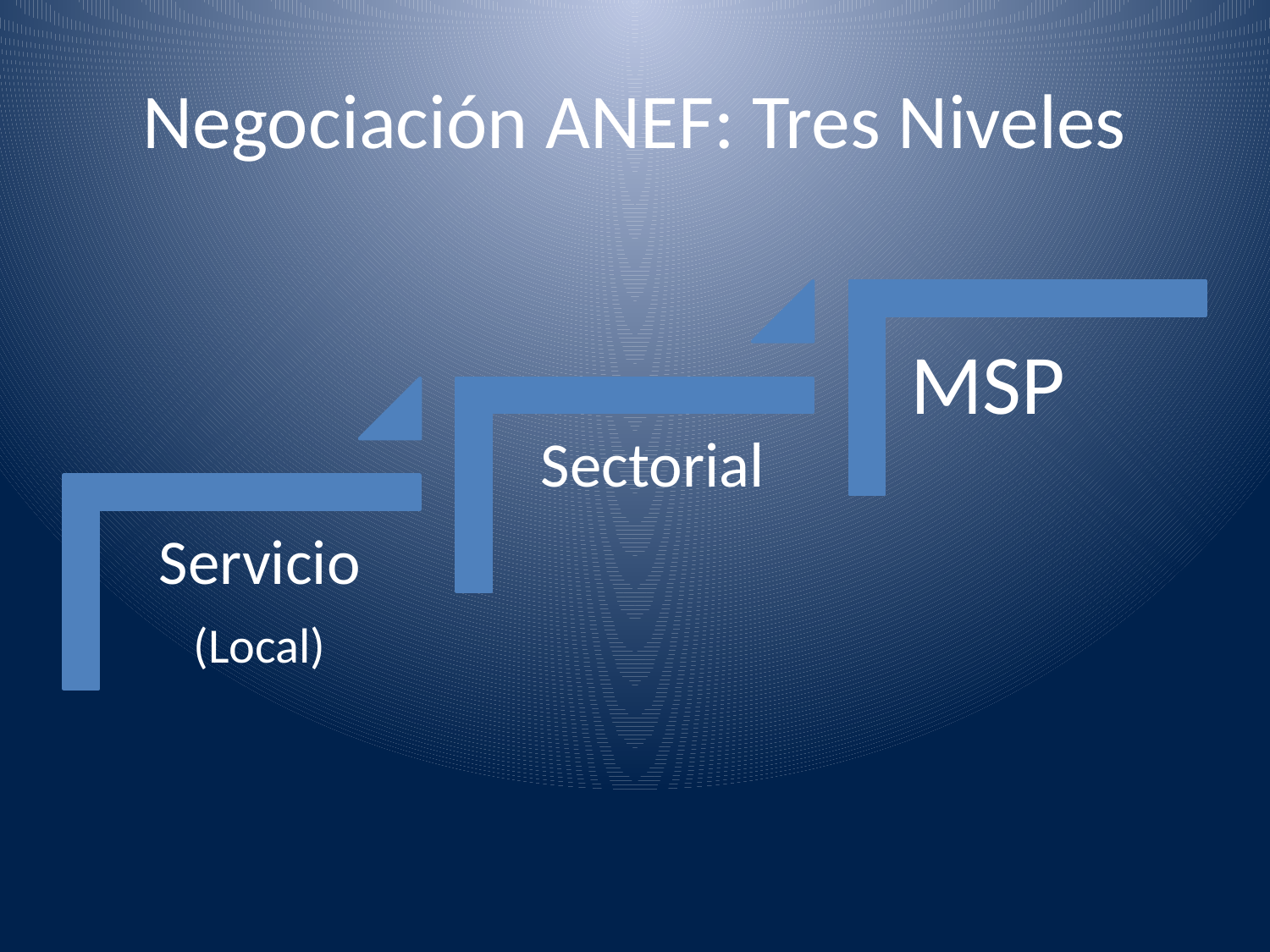

# Negociación ANEF: Tres Niveles
Servicio
(Local)
Sectorial
MSP